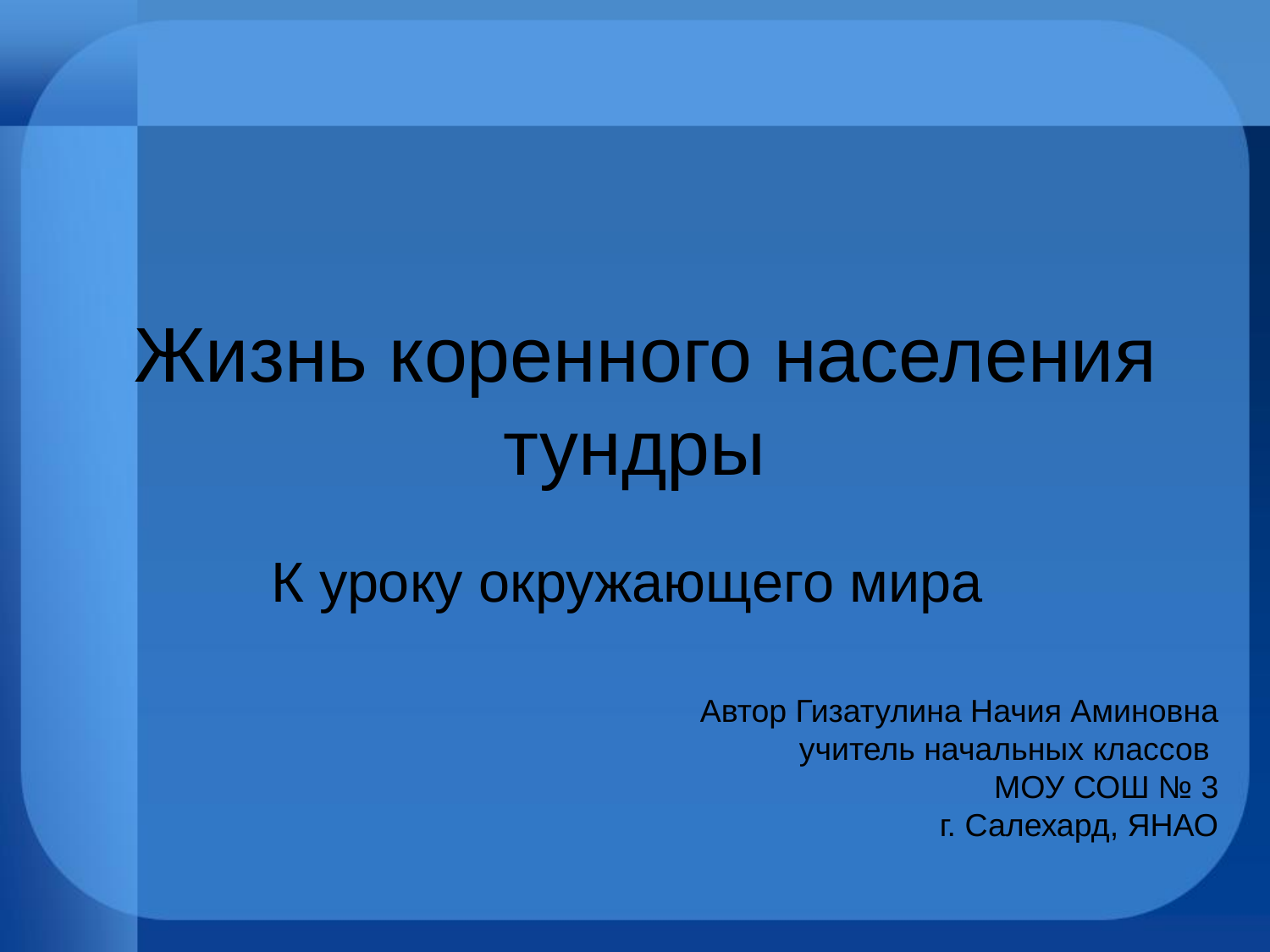

# Жизнь коренного населения тундры
К уроку окружающего мира
Автор Гизатулина Начия Аминовна
учитель начальных классов
МОУ СОШ № 3
г. Салехард, ЯНАО